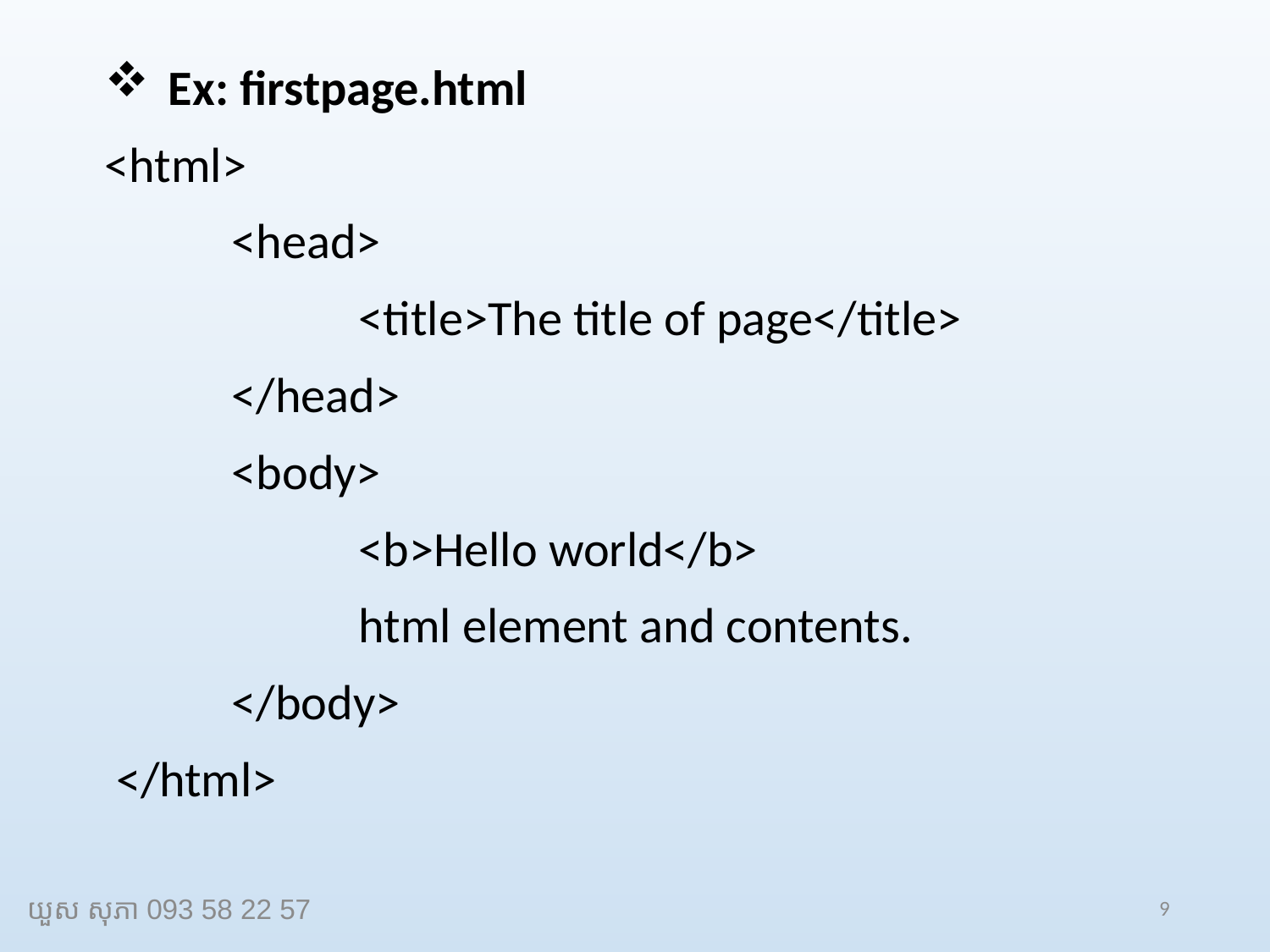

Ex: firstpage.html
<html>
	<head>
		<title>The title of page</title>
	</head>
	<body>
		<b>Hello world</b>
		html element and contents.
	</body>
 </html>
យួស សុភា 093 58 22 57
9